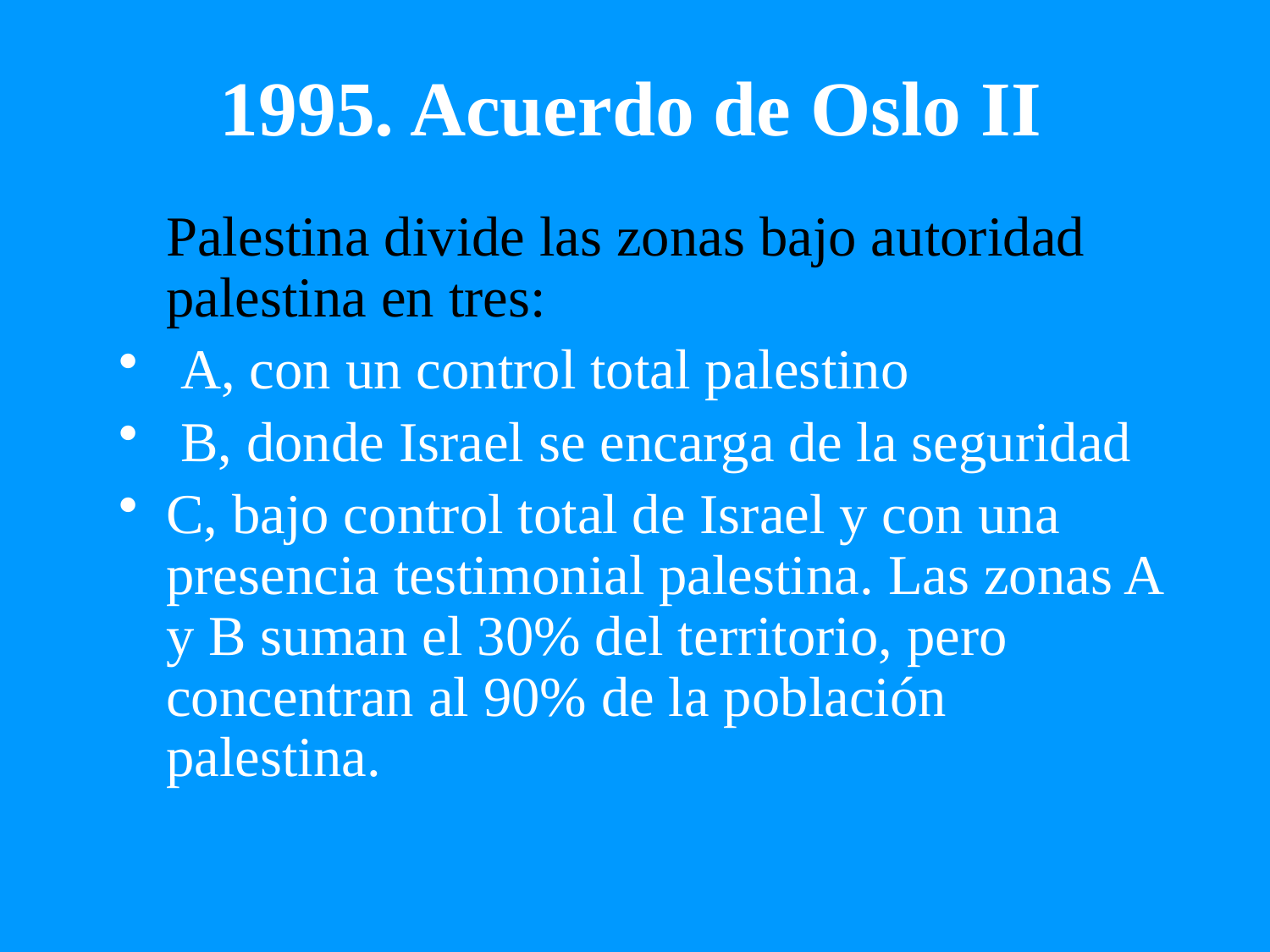

# 1995. Acuerdo de Oslo II
	Palestina divide las zonas bajo autoridad palestina en tres:
 A, con un control total palestino
 B, donde Israel se encarga de la seguridad
C, bajo control total de Israel y con una presencia testimonial palestina. Las zonas A y B suman el 30% del territorio, pero concentran al 90% de la población palestina.